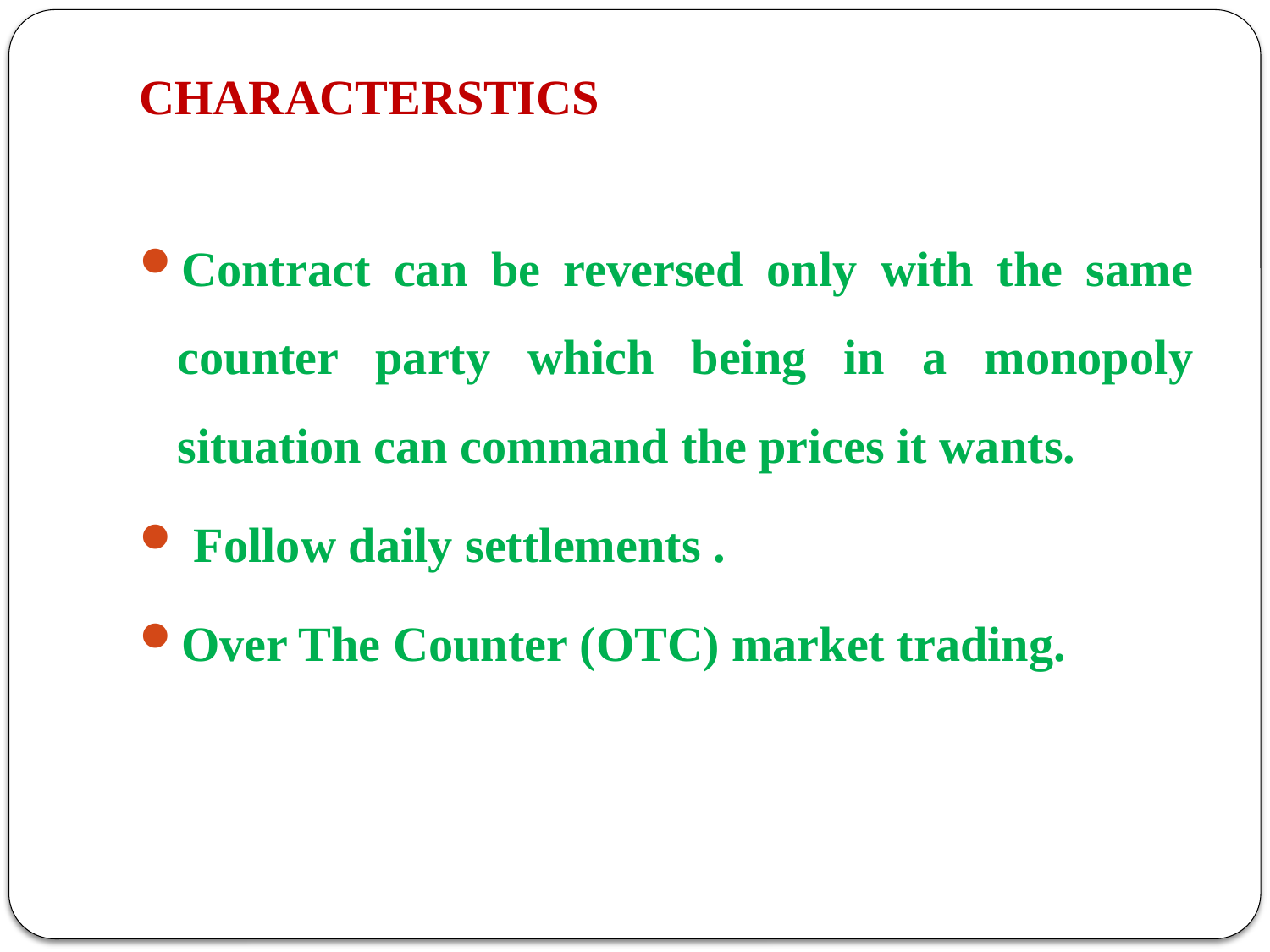

# CHARACTERSTICS
Contract can be reversed only with the same counter party which being in a monopoly situation can command the prices it wants.
 Follow daily settlements .
Over The Counter (OTC) market trading.